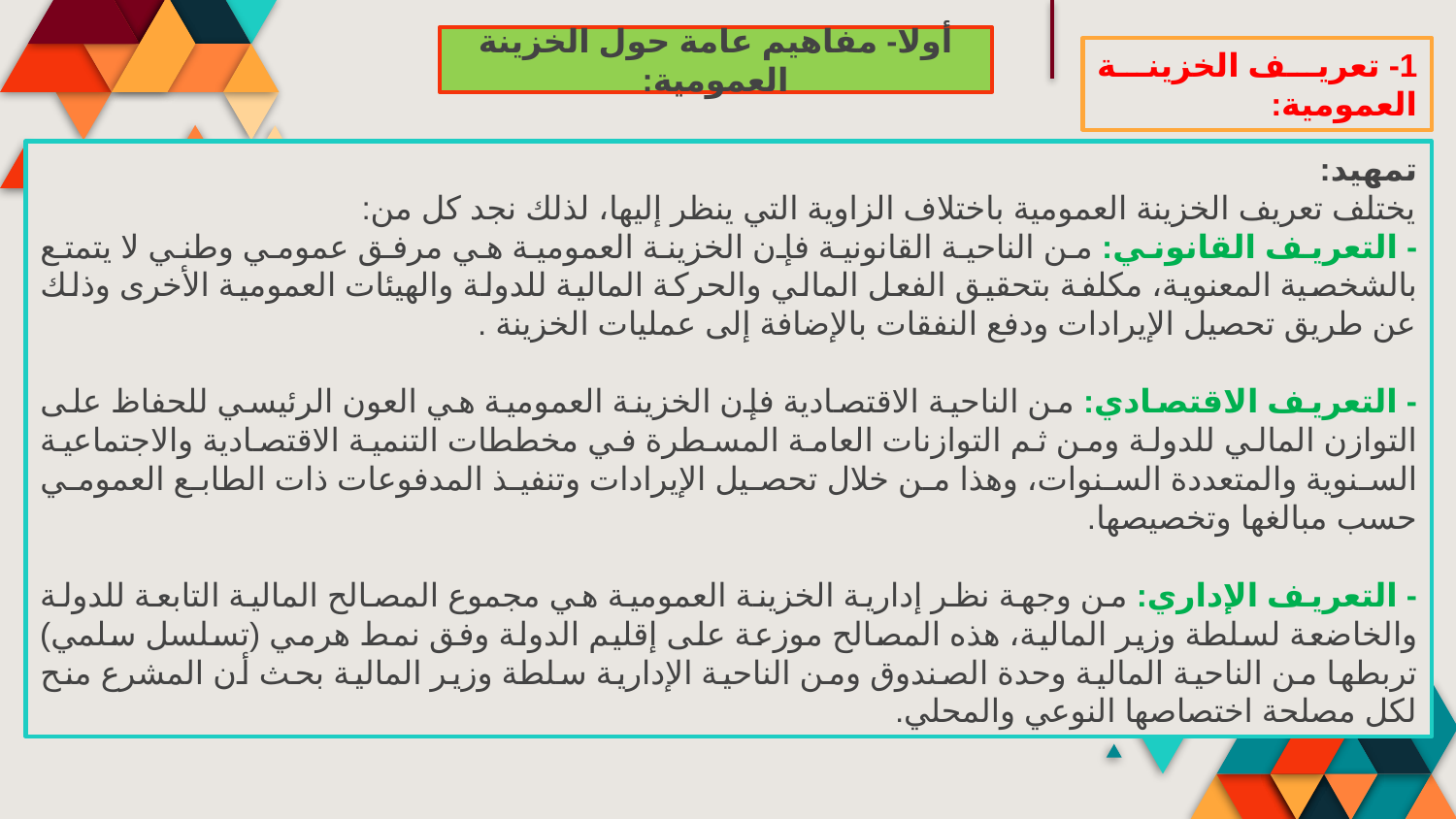

أولا- مفاهيم عامة حول الخزينة العمومية:

1- تعريف الخزينة العمومية:
تمهيد:
يختلف تعريف الخزينة العمومية باختلاف الزاوية التي ينظر إليها، لذلك نجد كل من:
- التعريف القانوني: من الناحية القانونية فإن الخزينة العمومية هي مرفق عمومي وطني لا يتمتع بالشخصية المعنوية، مكلفة بتحقيق الفعل المالي والحركة المالية للدولة والهيئات العمومية الأخرى وذلك عن طريق تحصيل الإيرادات ودفع النفقات بالإضافة إلى عمليات الخزينة .

- التعريف الاقتصادي: من الناحية الاقتصادية فإن الخزينة العمومية هي العون الرئيسي للحفاظ على التوازن المالي للدولة ومن ثم التوازنات العامة المسطرة في مخططات التنمية الاقتصادية والاجتماعية السنوية والمتعددة السنوات، وهذا من خلال تحصيل الإيرادات وتنفيذ المدفوعات ذات الطابع العمومي حسب مبالغها وتخصيصها.

- التعريف الإداري: من وجهة نظر إدارية الخزينة العمومية هي مجموع المصالح المالية التابعة للدولة والخاضعة لسلطة وزير المالية، هذه المصالح موزعة على إقليم الدولة وفق نمط هرمي (تسلسل سلمي) تربطها من الناحية المالية وحدة الصندوق ومن الناحية الإدارية سلطة وزير المالية بحث أن المشرع منح لكل مصلحة اختصاصها النوعي والمحلي.